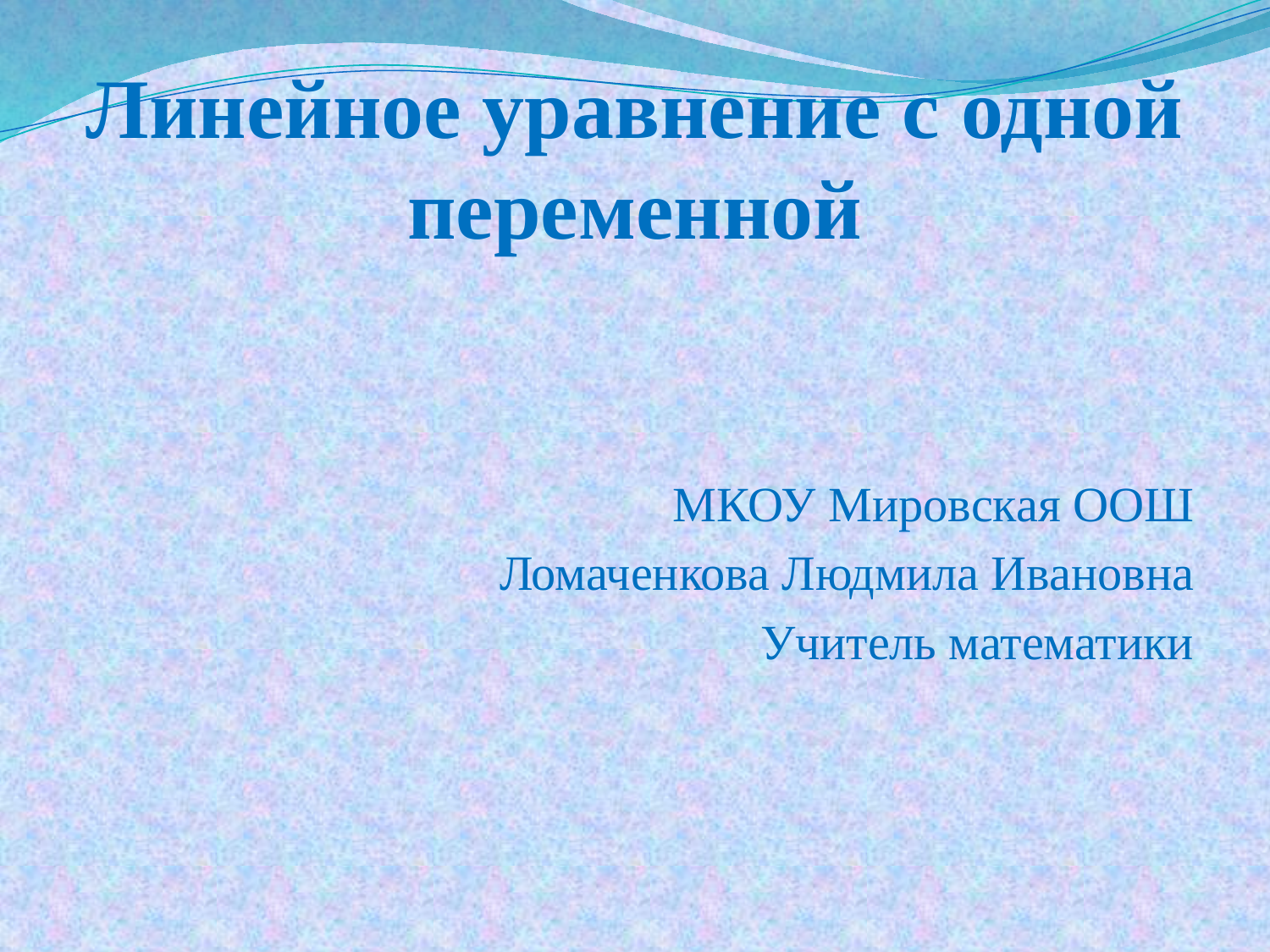

# Линейное уравнение с одной переменной
МКОУ Мировская ООШ
Ломаченкова Людмила Ивановна
Учитель математики